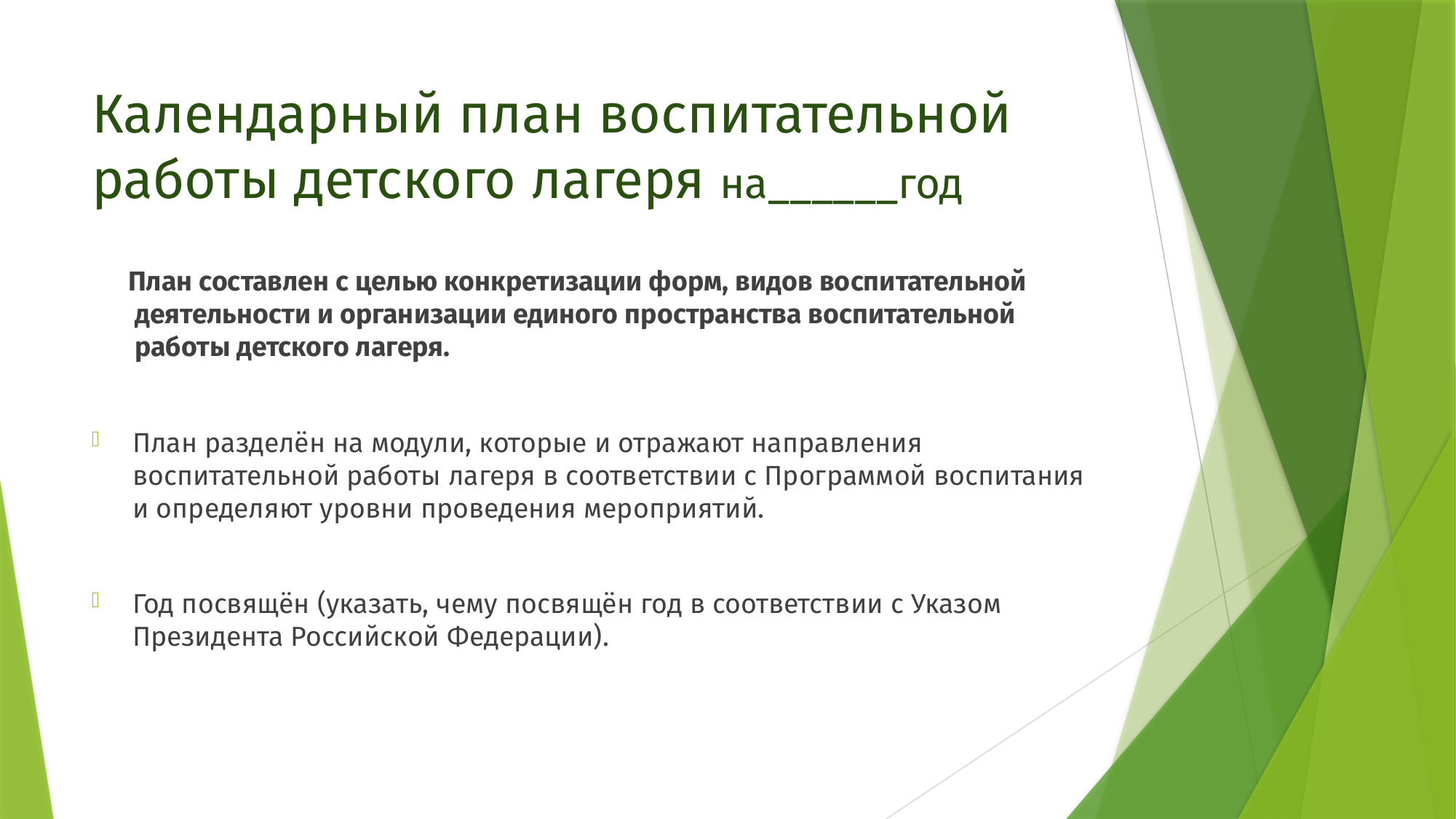

# Календарный план воспитательной работы детского лагеря на______год
     План составлен с целью конкретизации форм, видов воспитательной  деятельности и организации единого пространства воспитательной работы детского лагеря.

План разделён на модули, которые и отражают направления воспитательной работы лагеря в соответствии с Программой воспитания и определяют уровни проведения мероприятий.

Год посвящён (указать, чему посвящён год в соответствии с Указом Президента Российской Федерации).